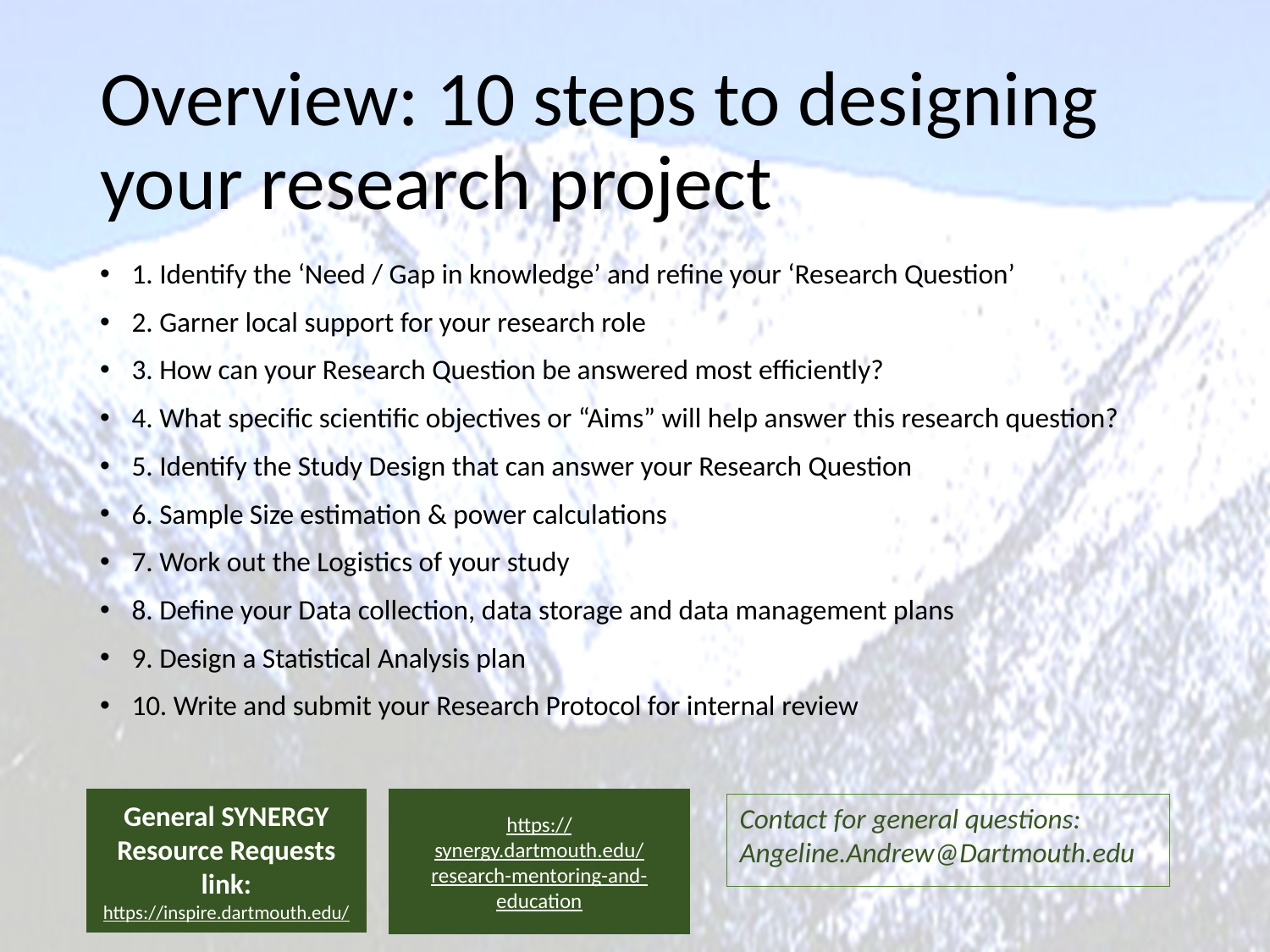

# Overview: 10 steps to designing your research project
1. Identify the ‘Need / Gap in knowledge’ and refine your ‘Research Question’
2. Garner local support for your research role
3. How can your Research Question be answered most efficiently?
4. What specific scientific objectives or “Aims” will help answer this research question?
5. Identify the Study Design that can answer your Research Question
6. Sample Size estimation & power calculations
7. Work out the Logistics of your study
8. Define your Data collection, data storage and data management plans
9. Design a Statistical Analysis plan
10. Write and submit your Research Protocol for internal review
General SYNERGY
Resource Requests link:
https://inspire.dartmouth.edu/
https://synergy.dartmouth.edu/research-mentoring-and-education
Contact for general questions:
Angeline.Andrew@Dartmouth.edu